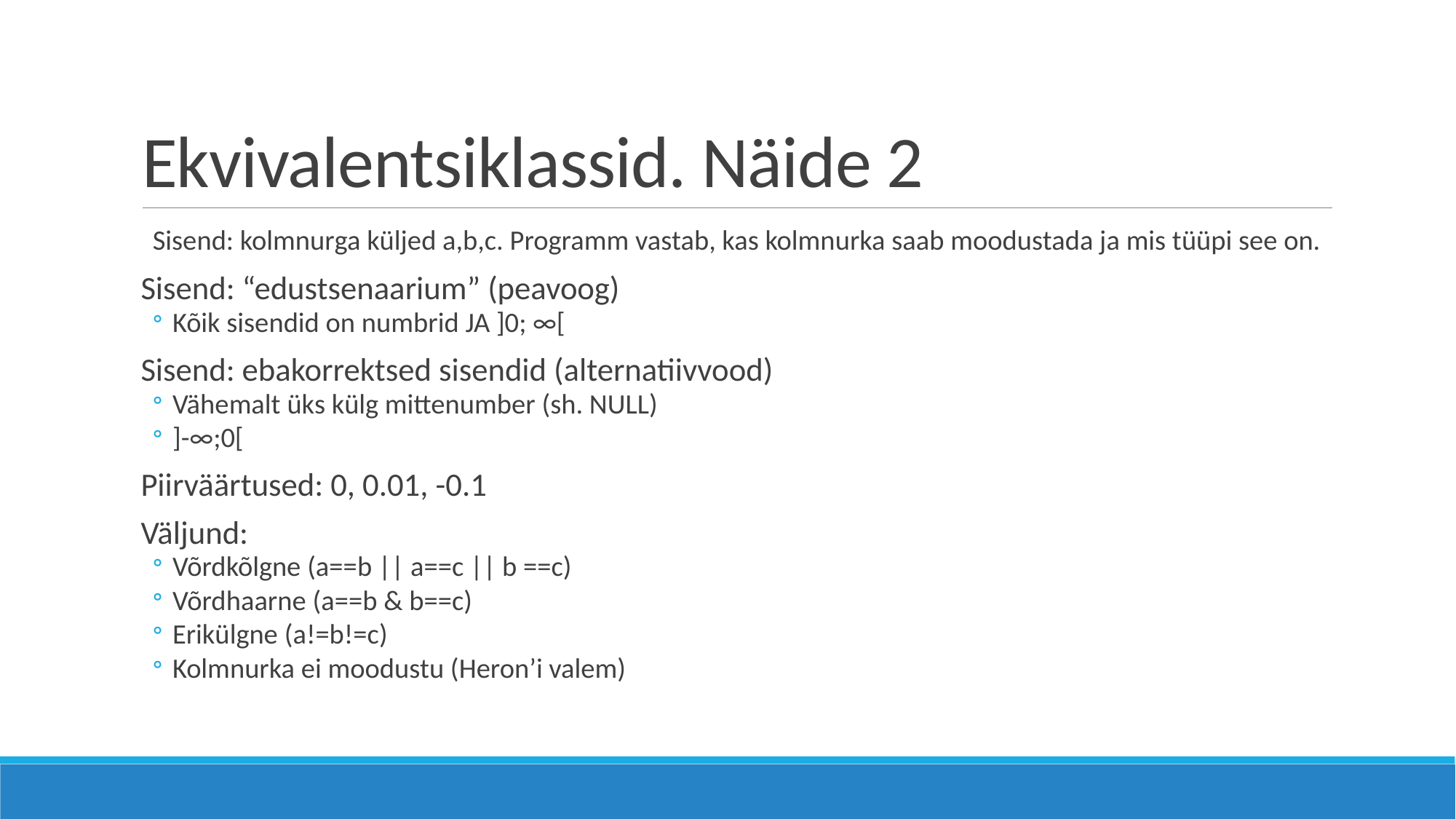

# Ekvivalentsiklassid. Näide 2
Sisend: kolmnurga küljed a,b,c. Programm vastab, kas kolmnurka saab moodustada ja mis tüüpi see on.
Sisend: “edustsenaarium” (peavoog)
Kõik sisendid on numbrid JA ]0; ∞[
Sisend: ebakorrektsed sisendid (alternatiivvood)
Vähemalt üks külg mittenumber (sh. NULL)
]-∞;0[
Piirväärtused: 0, 0.01, -0.1
Väljund:
Võrdkõlgne (a==b || a==c || b ==c)
Võrdhaarne (a==b & b==c)
Erikülgne (a!=b!=c)
Kolmnurka ei moodustu (Heron’i valem)